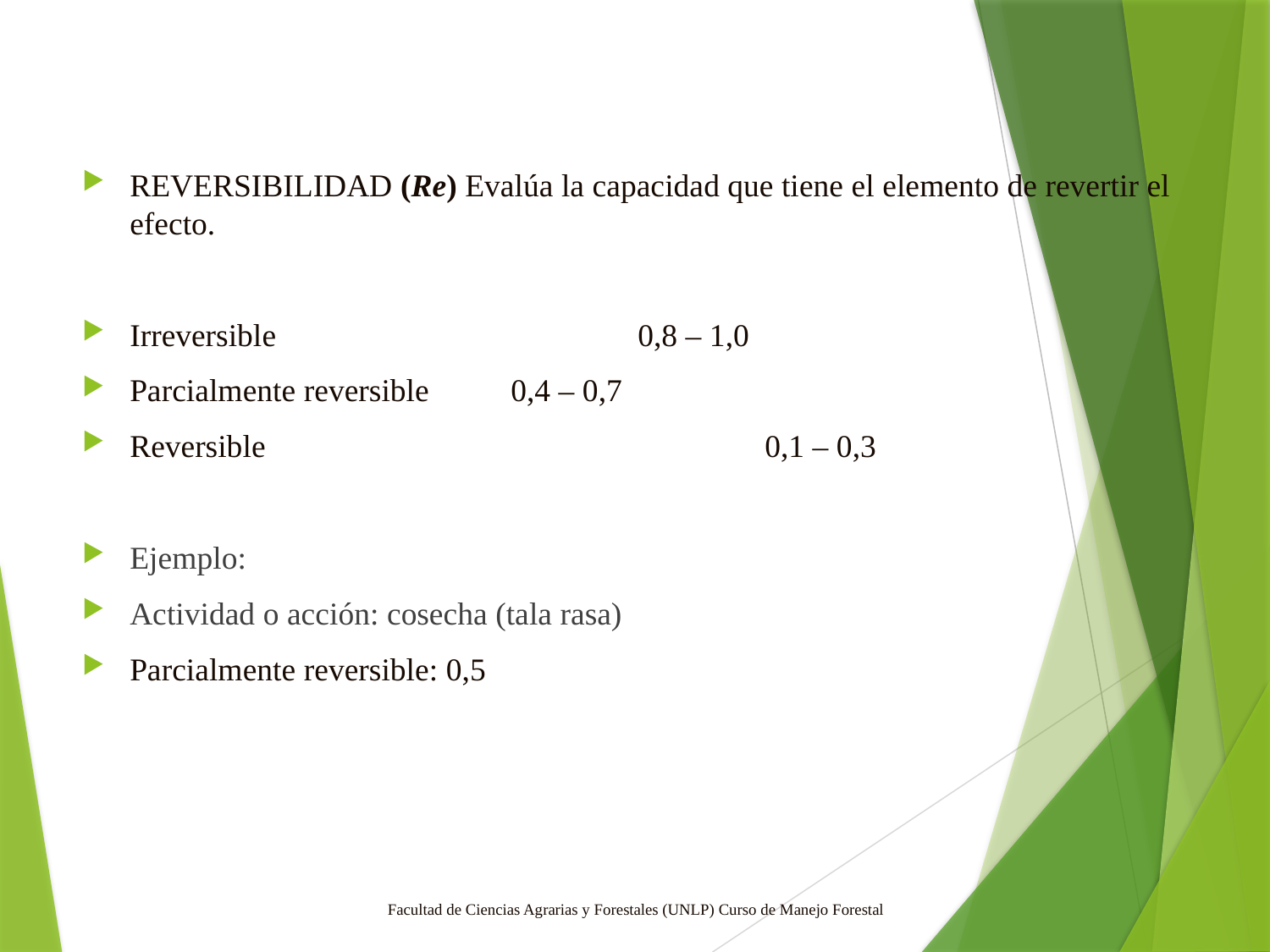

REVERSIBILIDAD (Re) Evalúa la capacidad que tiene el elemento de revertir el efecto.

Irreversible			0,8 – 1,0
Parcialmente reversible 	0,4 – 0,7
Reversible				0,1 – 0,3

Ejemplo:
Actividad o acción: cosecha (tala rasa)
Parcialmente reversible: 0,5

Facultad de Ciencias Agrarias y Forestales (UNLP) Curso de Manejo Forestal